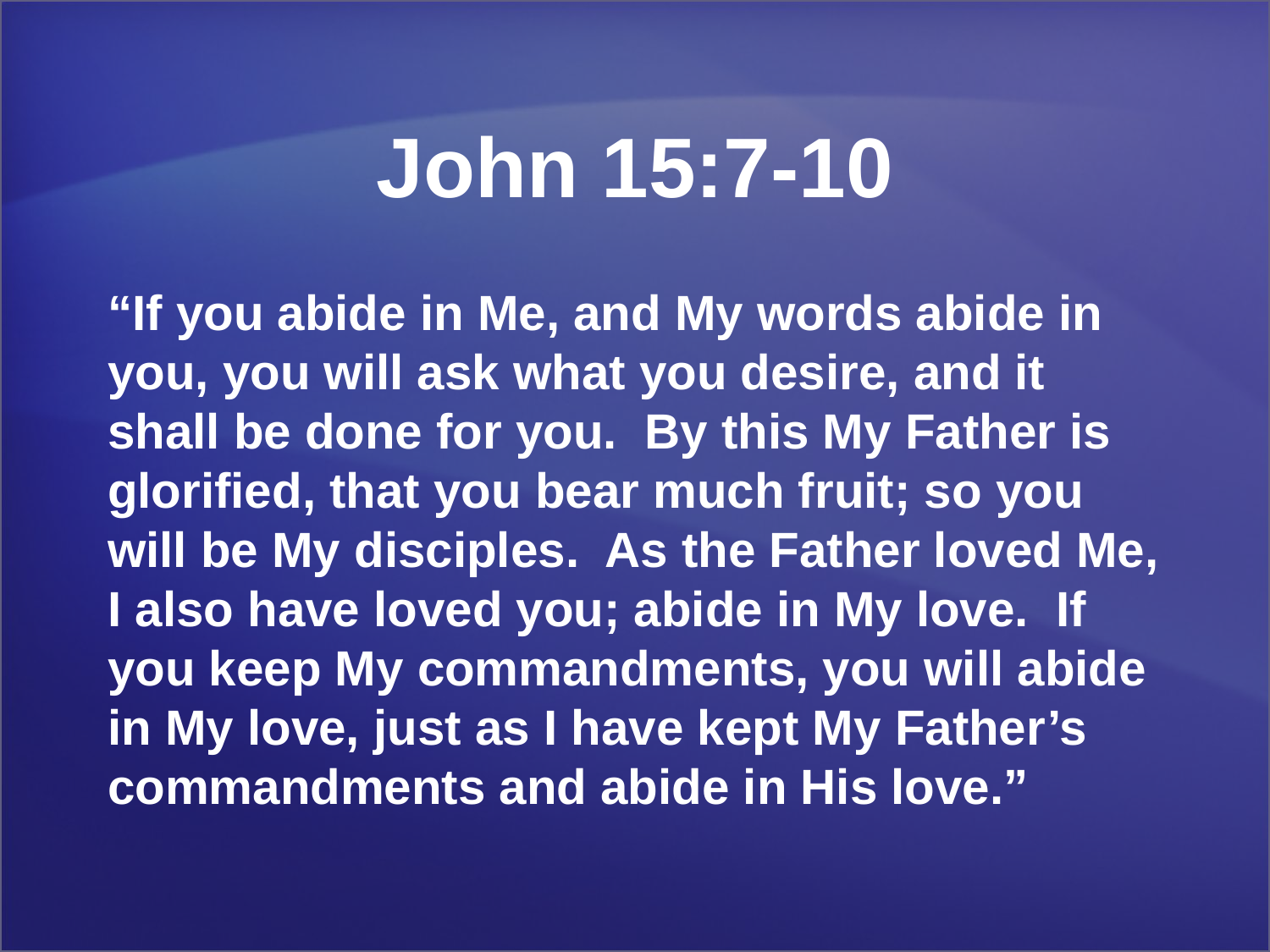

John 15:7-10
“If you abide in Me, and My words abide in you, you will ask what you desire, and it shall be done for you.  By this My Father is glorified, that you bear much fruit; so you will be My disciples.  As the Father loved Me, I also have loved you; abide in My love.  If you keep My commandments, you will abide in My love, just as I have kept My Father’s commandments and abide in His love.”